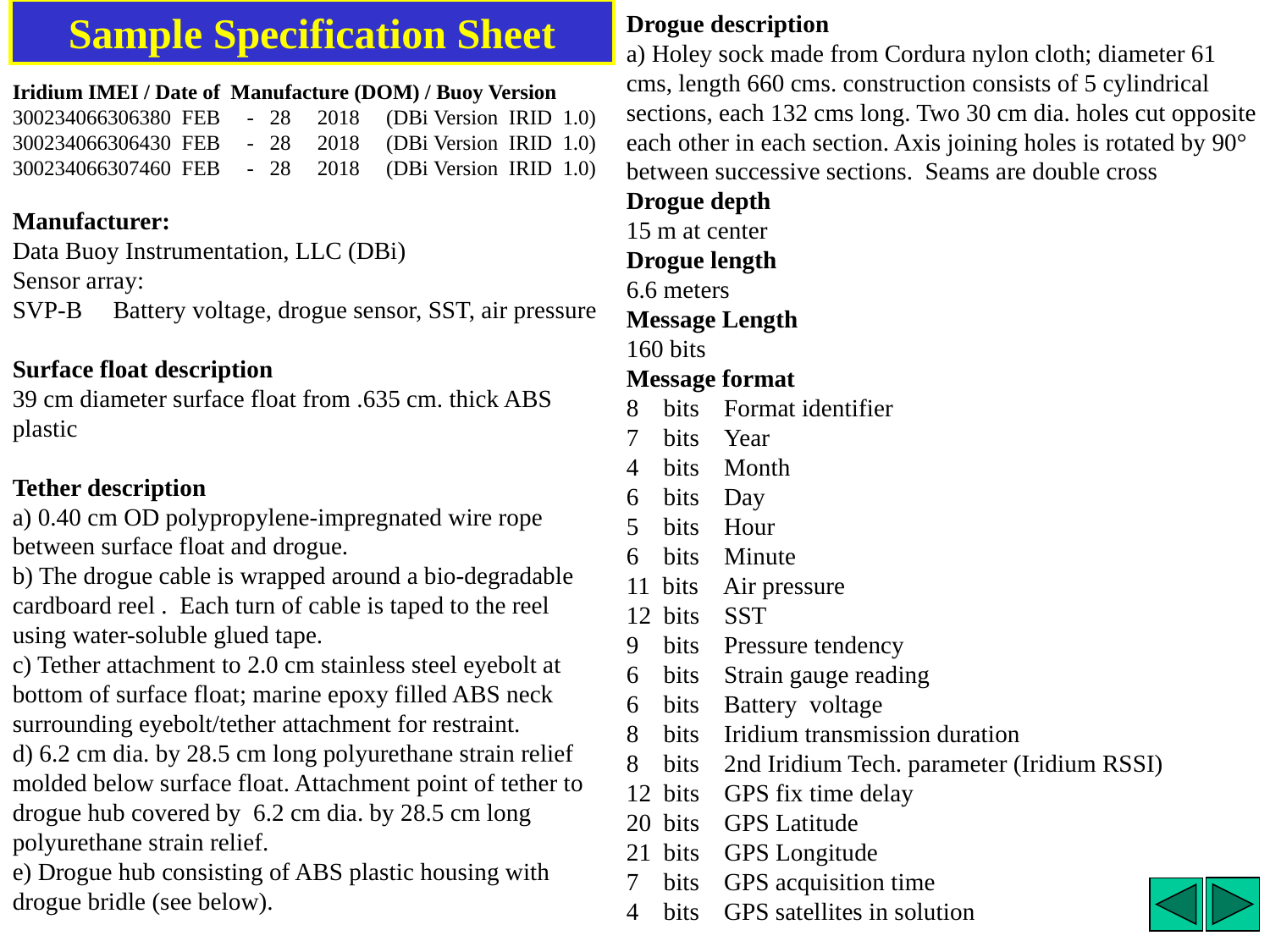

Sample Specification Sheet
Drogue description
a) Holey sock made from Cordura nylon cloth; diameter 61 cms, length 660 cms. construction consists of 5 cylindrical sections, each 132 cms long. Two 30 cm dia. holes cut opposite each other in each section. Axis joining holes is rotated by 90° between successive sections.  Seams are double cross
Drogue depth
15 m at center
Drogue length
6.6 meters
Message Length
160 bits
Message format
8    bits    Format identifier
7    bits    Year
4    bits    Month
6    bits    Day
5    bits    Hour
6    bits    Minute
11  bits    Air pressure
12  bits    SST
9    bits    Pressure tendency
6    bits    Strain gauge reading
6    bits    Battery  voltage
8    bits    Iridium transmission duration
8    bits    2nd Iridium Tech. parameter (Iridium RSSI)
12  bits    GPS fix time delay
20  bits    GPS Latitude
21  bits    GPS Longitude
7    bits    GPS acquisition time
4    bits    GPS satellites in solution
Iridium IMEI / Date of  Manufacture (DOM) / Buoy Version
300234066306380  FEB     -   28     2018     (DBi Version  IRID  1.0)
300234066306430  FEB     -   28     2018     (DBi Version  IRID  1.0)
300234066307460  FEB     -   28     2018     (DBi Version  IRID  1.0)

Manufacturer:
Data Buoy Instrumentation, LLC (DBi)
Sensor array:
SVP-B     Battery voltage, drogue sensor, SST, air pressure
Surface float description
39 cm diameter surface float from .635 cm. thick ABS plastic

Tether description
a) 0.40 cm OD polypropylene-impregnated wire rope between surface float and drogue. 
b) The drogue cable is wrapped around a bio-degradable cardboard reel .  Each turn of cable is taped to the reel using water-soluble glued tape.
c) Tether attachment to 2.0 cm stainless steel eyebolt at bottom of surface float; marine epoxy filled ABS neck surrounding eyebolt/tether attachment for restraint.
d) 6.2 cm dia. by 28.5 cm long polyurethane strain relief molded below surface float. Attachment point of tether to drogue hub covered by  6.2 cm dia. by 28.5 cm long polyurethane strain relief.
e) Drogue hub consisting of ABS plastic housing with drogue bridle (see below).